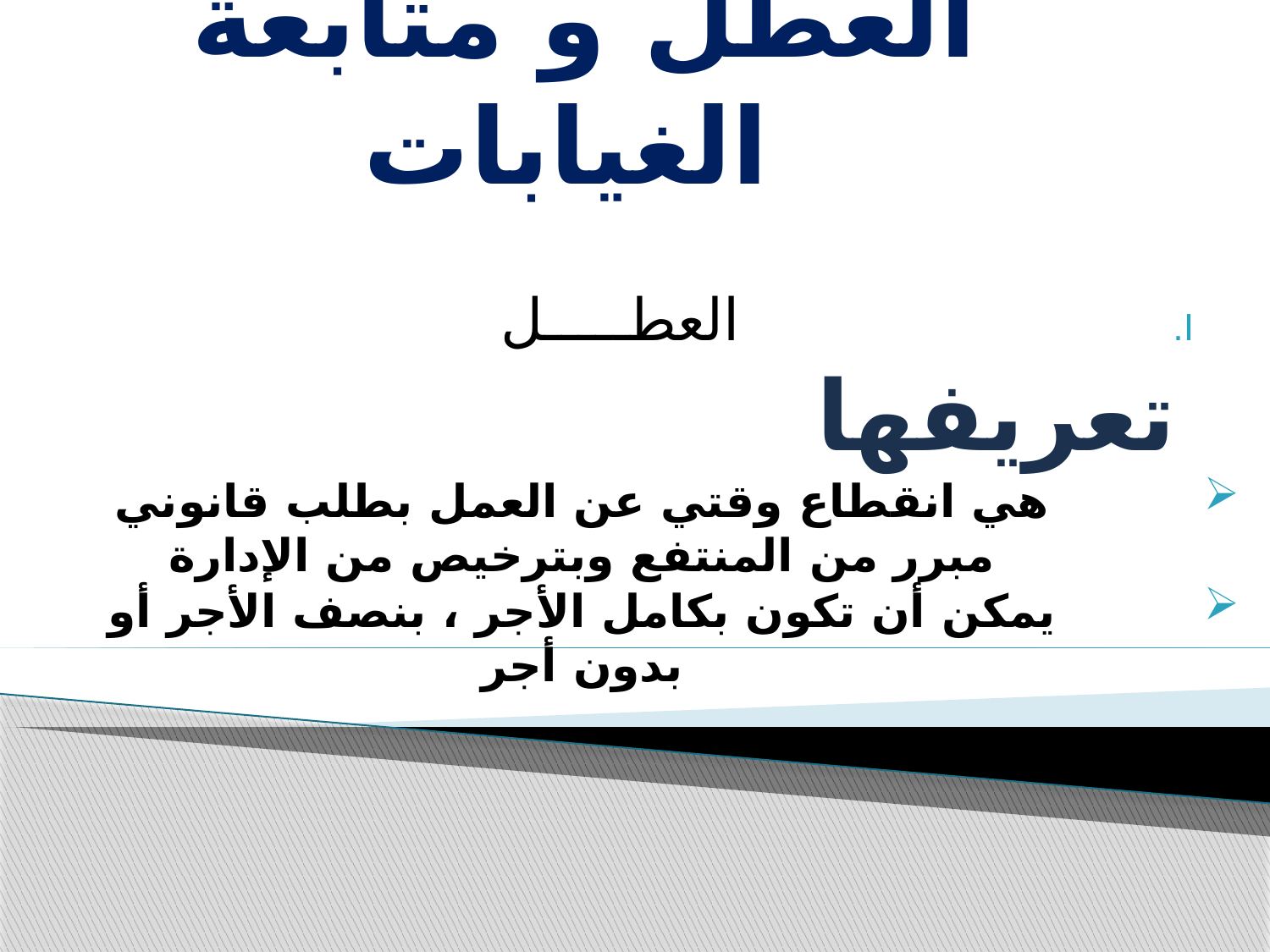

# العطل و متابعة الغيابات
العطـــــل
    تعريفها
هي انقطاع وقتي عن العمل بطلب قانوني مبرر من المنتفع وبترخيص من الإدارة
يمكن أن تكون بكامل الأجر ، بنصف الأجر أو بدون أجر